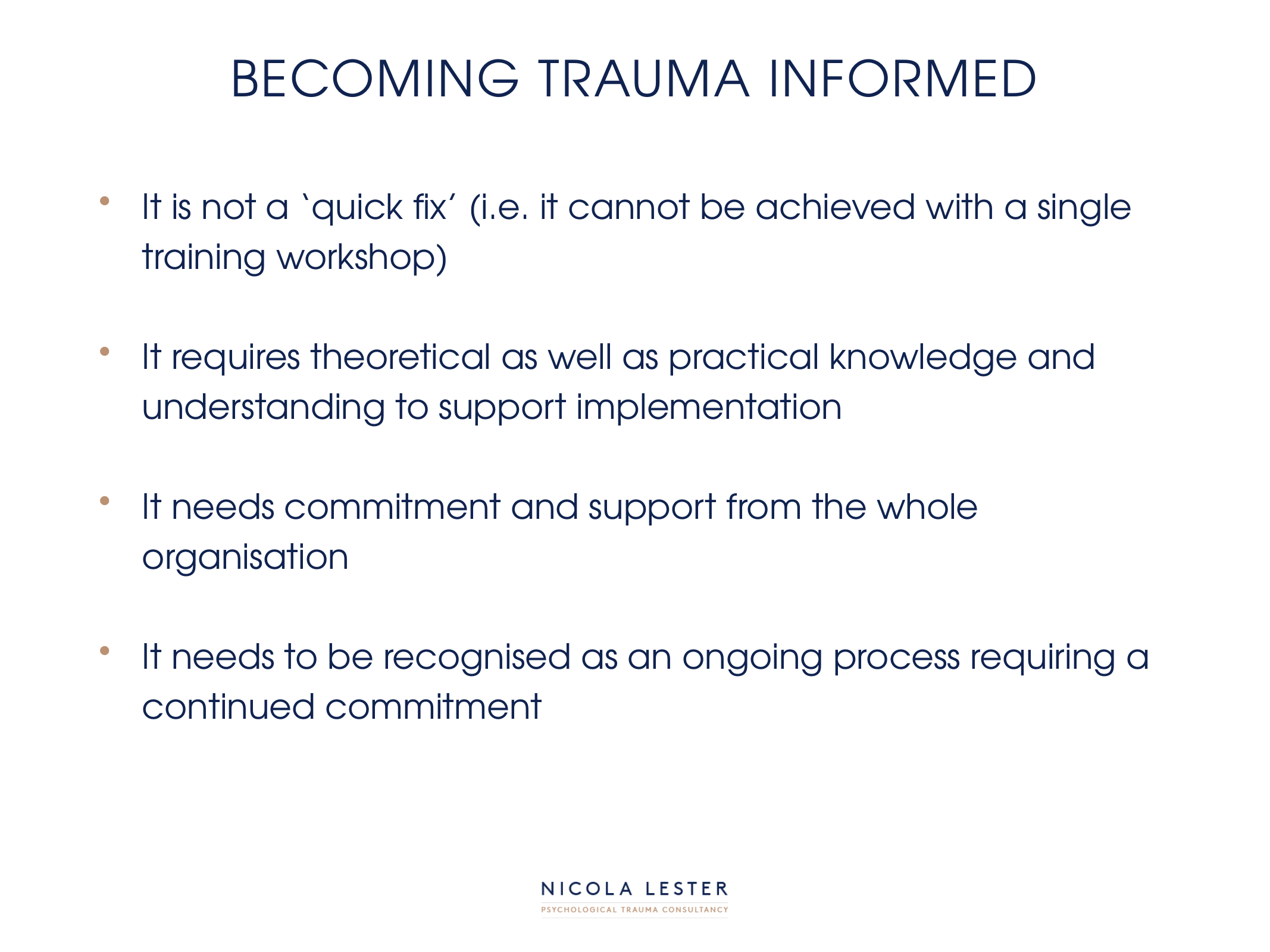

# becoming trauma informed
It is not a ‘quick fix’ (i.e. it cannot be achieved with a single training workshop)

It requires theoretical as well as practical knowledge and understanding to support implementation

It needs commitment and support from the whole organisation

It needs to be recognised as an ongoing process requiring a continued commitment